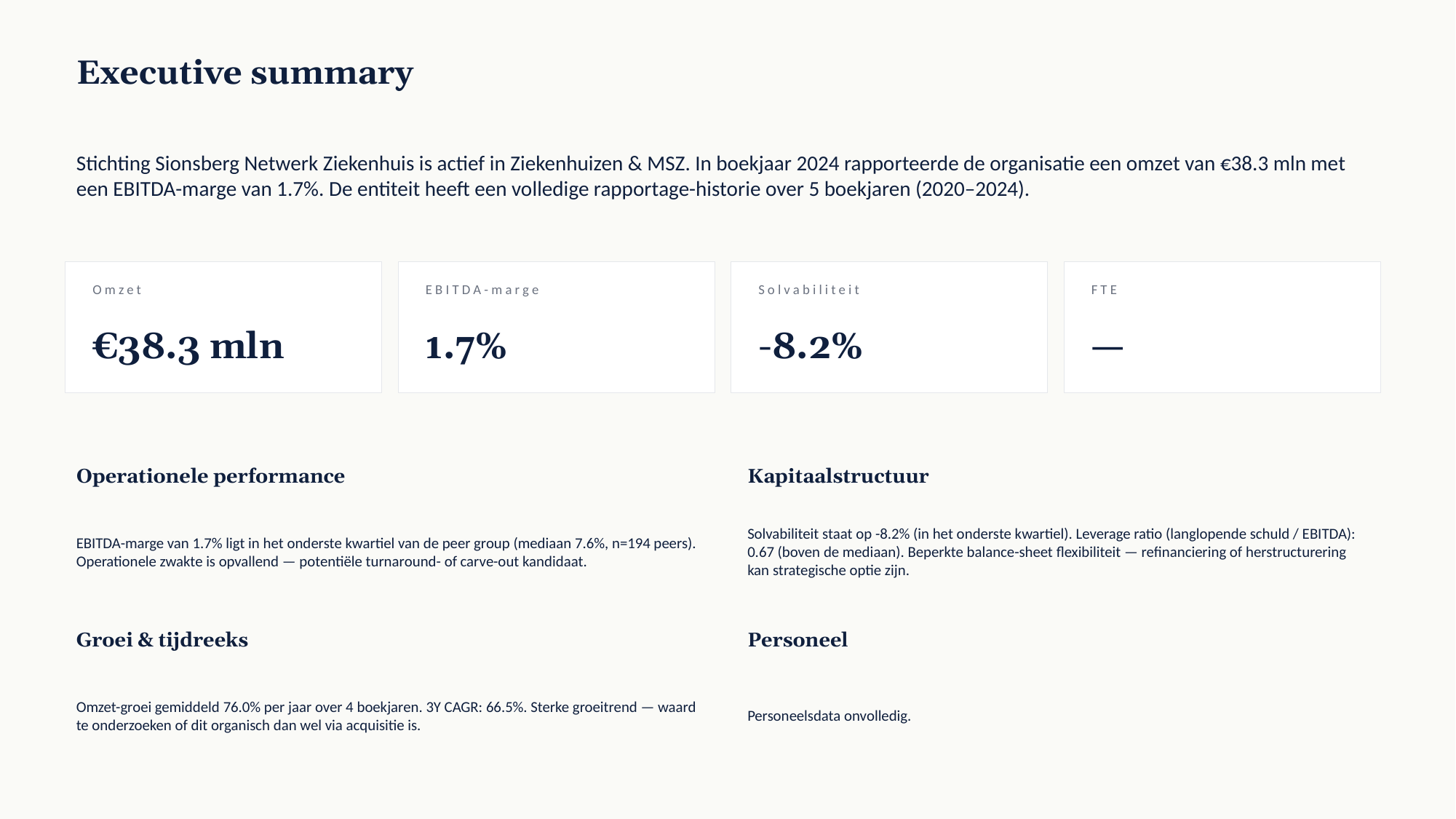

Executive summary
Stichting Sionsberg Netwerk Ziekenhuis is actief in Ziekenhuizen & MSZ. In boekjaar 2024 rapporteerde de organisatie een omzet van €38.3 mln met een EBITDA-marge van 1.7%. De entiteit heeft een volledige rapportage-historie over 5 boekjaren (2020–2024).

Omzet
EBITDA-marge
Solvabiliteit
FTE
€38.3 mln
1.7%
-8.2%
—
Operationele performance
Kapitaalstructuur
EBITDA-marge van 1.7% ligt in het onderste kwartiel van de peer group (mediaan 7.6%, n=194 peers). Operationele zwakte is opvallend — potentiële turnaround- of carve-out kandidaat.
Solvabiliteit staat op -8.2% (in het onderste kwartiel). Leverage ratio (langlopende schuld / EBITDA): 0.67 (boven de mediaan). Beperkte balance-sheet flexibiliteit — refinanciering of herstructurering kan strategische optie zijn.
Groei & tijdreeks
Personeel
Omzet-groei gemiddeld 76.0% per jaar over 4 boekjaren. 3Y CAGR: 66.5%. Sterke groeitrend — waard te onderzoeken of dit organisch dan wel via acquisitie is.
Personeelsdata onvolledig.